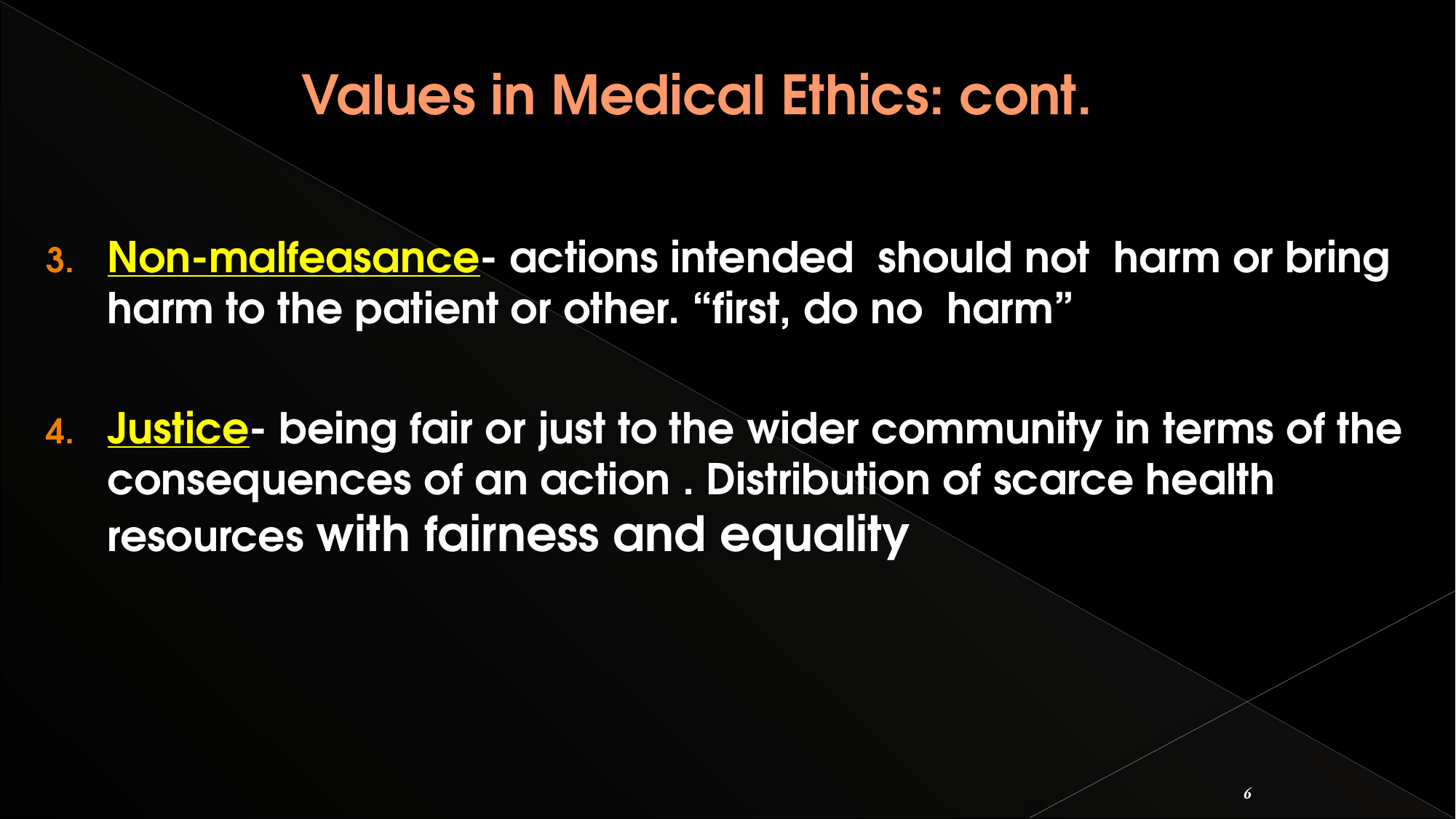

# Values in Medical Ethics: cont.
Non-malfeasance- actions intended  should not  harm or bring harm to the patient or other. “first, do no  harm”

Justice- being fair or just to the wider community in terms of the consequences of an action . Distribution of scarce health resources with fairness and equality

6